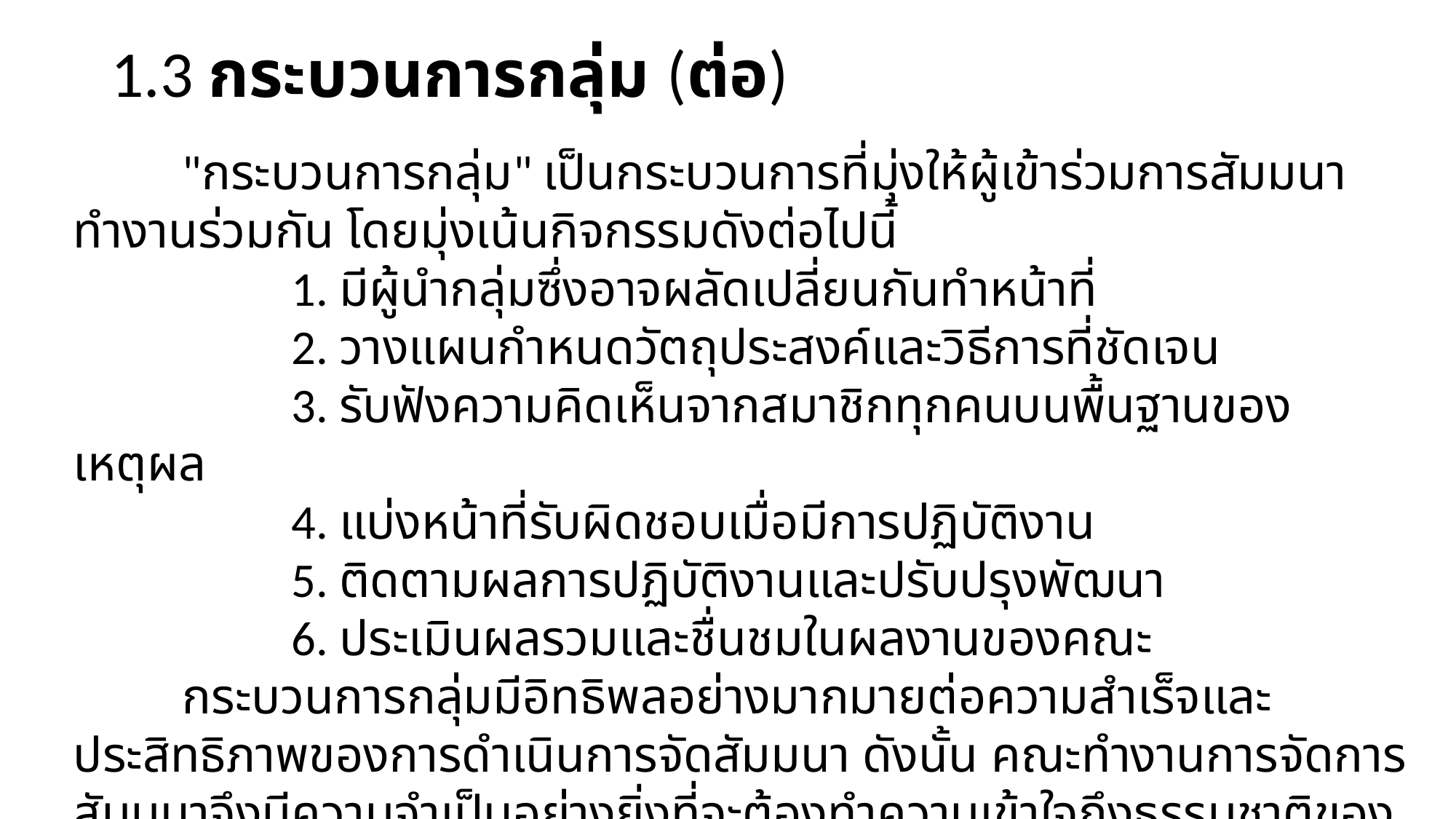

# 1.3 กระบวนการกลุ่ม (ต่อ)
	"กระบวนการกลุ่ม" เป็นกระบวนการที่มุ่งให้ผู้เข้าร่วมการสัมมนาทำงานร่วมกัน โดยมุ่งเน้นกิจกรรมดังต่อไปนี้
		1. มีผู้นำกลุ่มซึ่งอาจผลัดเปลี่ยนกันทำหน้าที่
		2. วางแผนกำหนดวัตถุประสงค์และวิธีการที่ชัดเจน
		3. รับฟังความคิดเห็นจากสมาชิกทุกคนบนพื้นฐานของเหตุผล
		4. แบ่งหน้าที่รับผิดชอบเมื่อมีการปฏิบัติงาน
		5. ติดตามผลการปฏิบัติงานและปรับปรุงพัฒนา
		6. ประเมินผลรวมและชื่นชมในผลงานของคณะ
	กระบวนการกลุ่มมีอิทธิพลอย่างมากมายต่อความสำเร็จและประสิทธิภาพของการดำเนินการจัดสัมมนา ดังนั้น คณะทำงานการจัดการสัมมนาจึงมีความจำเป็นอย่างยิ่งที่จะต้องทำความเข้าใจถึงธรรมชาติของกระบวนการกลุ่มอย่างถ่องแท้